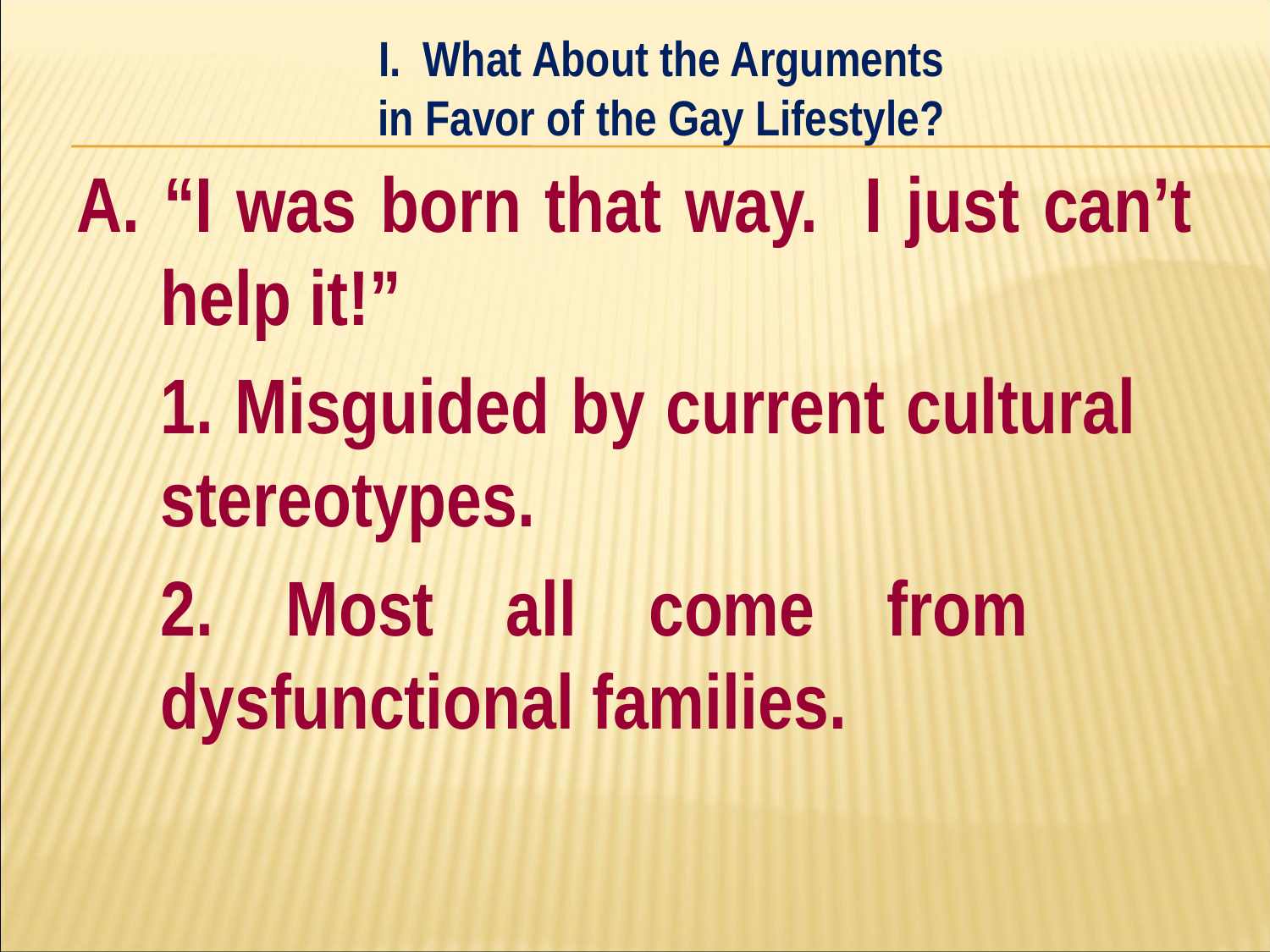

I.  What About the Arguments
in Favor of the Gay Lifestyle?
#
A. “I was born that way.  I just can’t help it!”
	1. Misguided by current cultural 	stereotypes.
	2. Most all come from 	dysfunctional families.